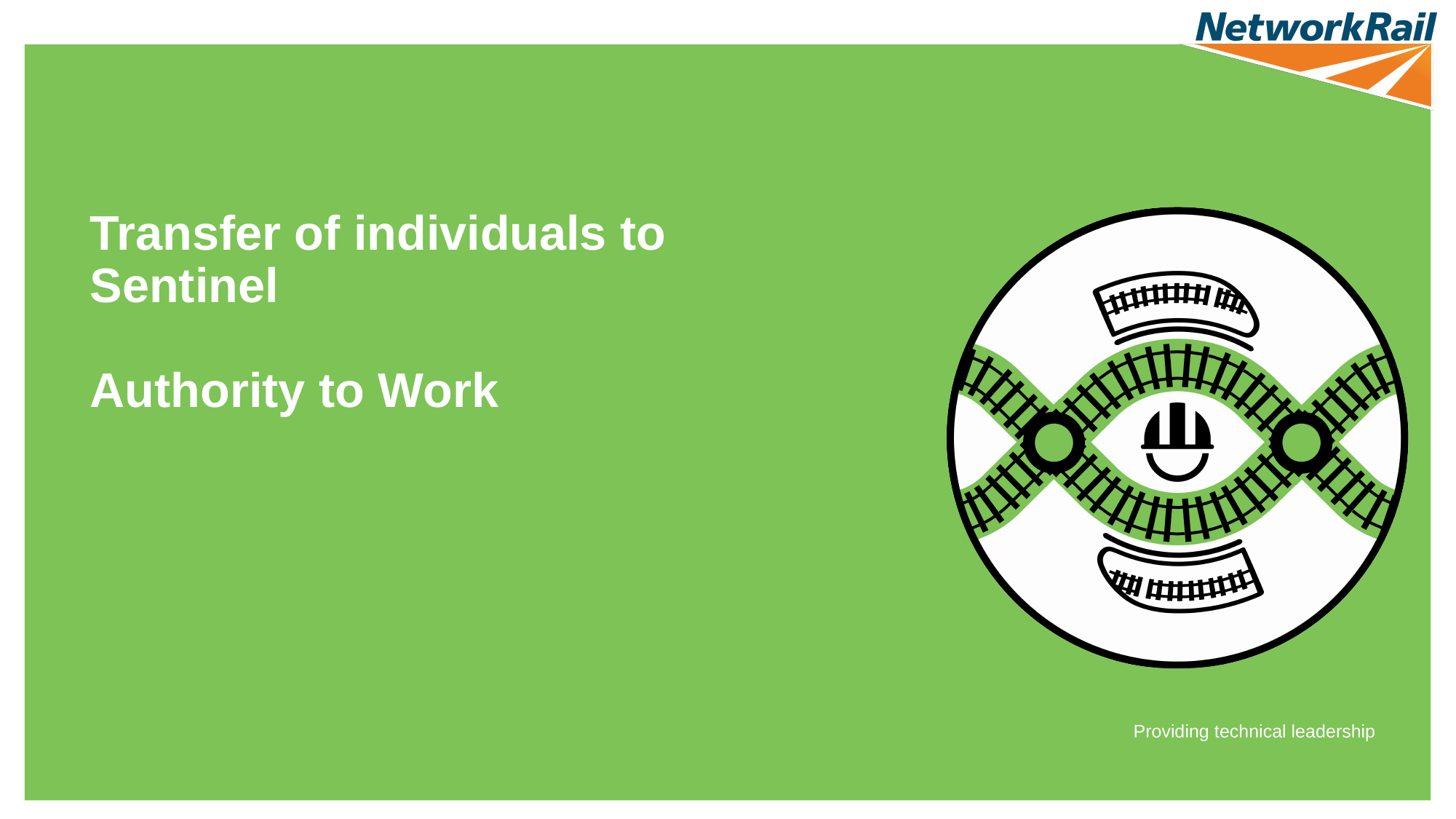

# Transfer of individuals to Sentinel Authority to Work